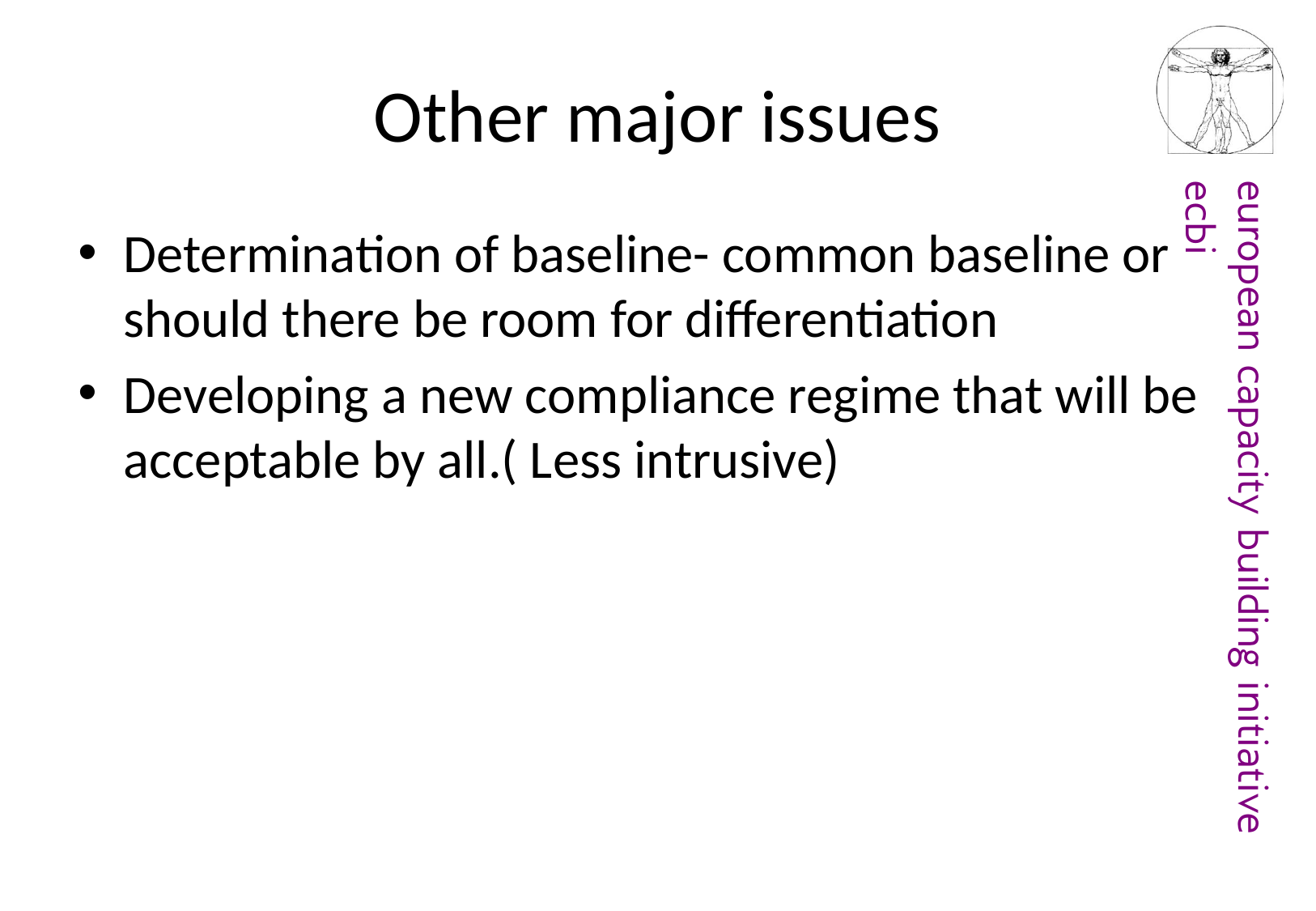

# Other major issues
Determination of baseline- common baseline or should there be room for differentiation
Developing a new compliance regime that will be acceptable by all.( Less intrusive)